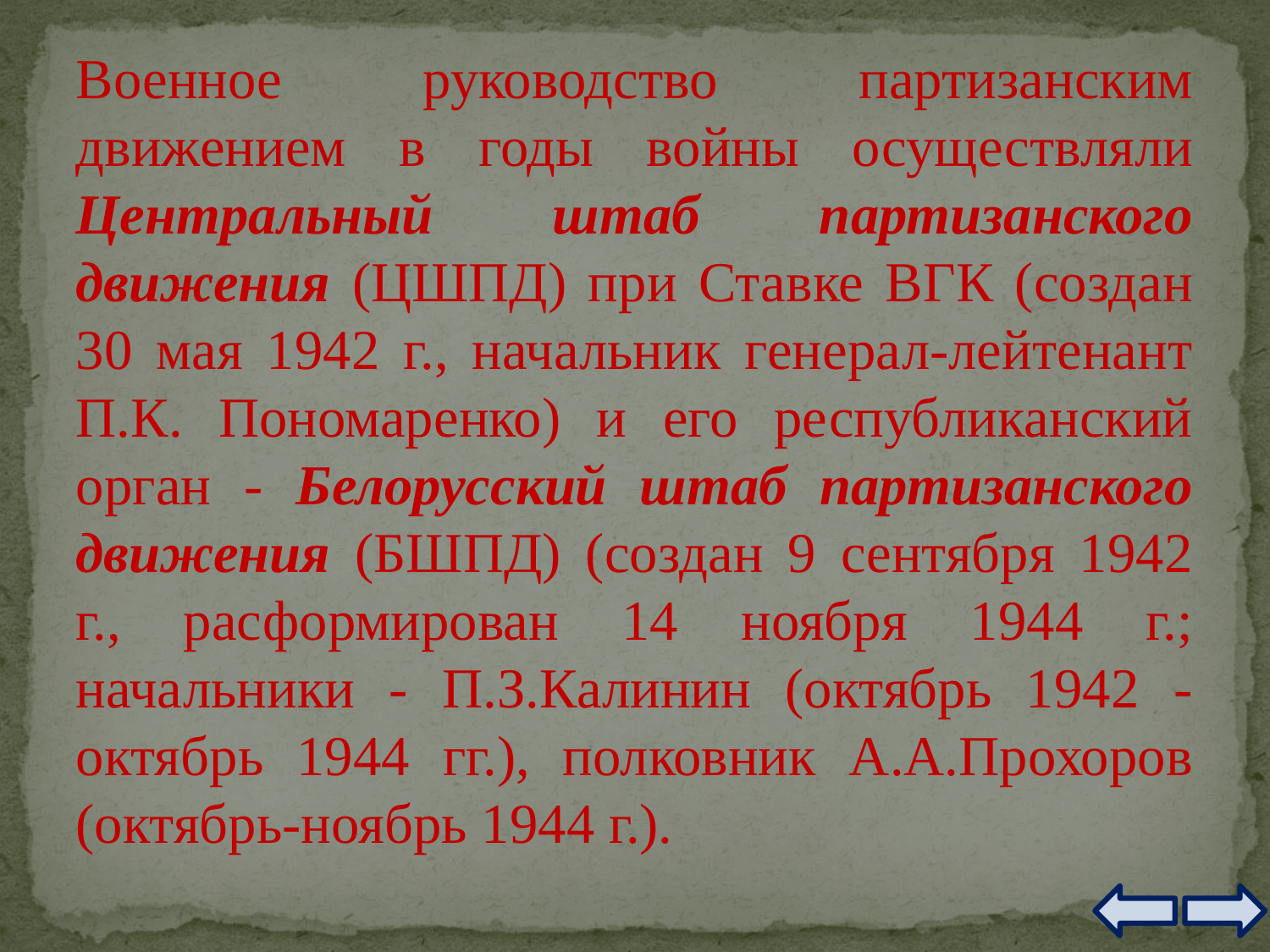

Военное руководство партизанским движением в годы войны осуществляли Центральный штаб партизанского движения (ЦШПД) при Ставке ВГК (создан 30 мая 1942 г., начальник генерал-лейтенант П.К. Пономаренко) и его республиканский орган - Белорусский штаб партизанского движения (БШПД) (создан 9 сентября 1942 г., расформирован 14 ноября 1944 г.; начальники - П.З.Калинин (октябрь 1942 - октябрь 1944 гг.), полковник А.А.Прохоров (октябрь-ноябрь 1944 г.).